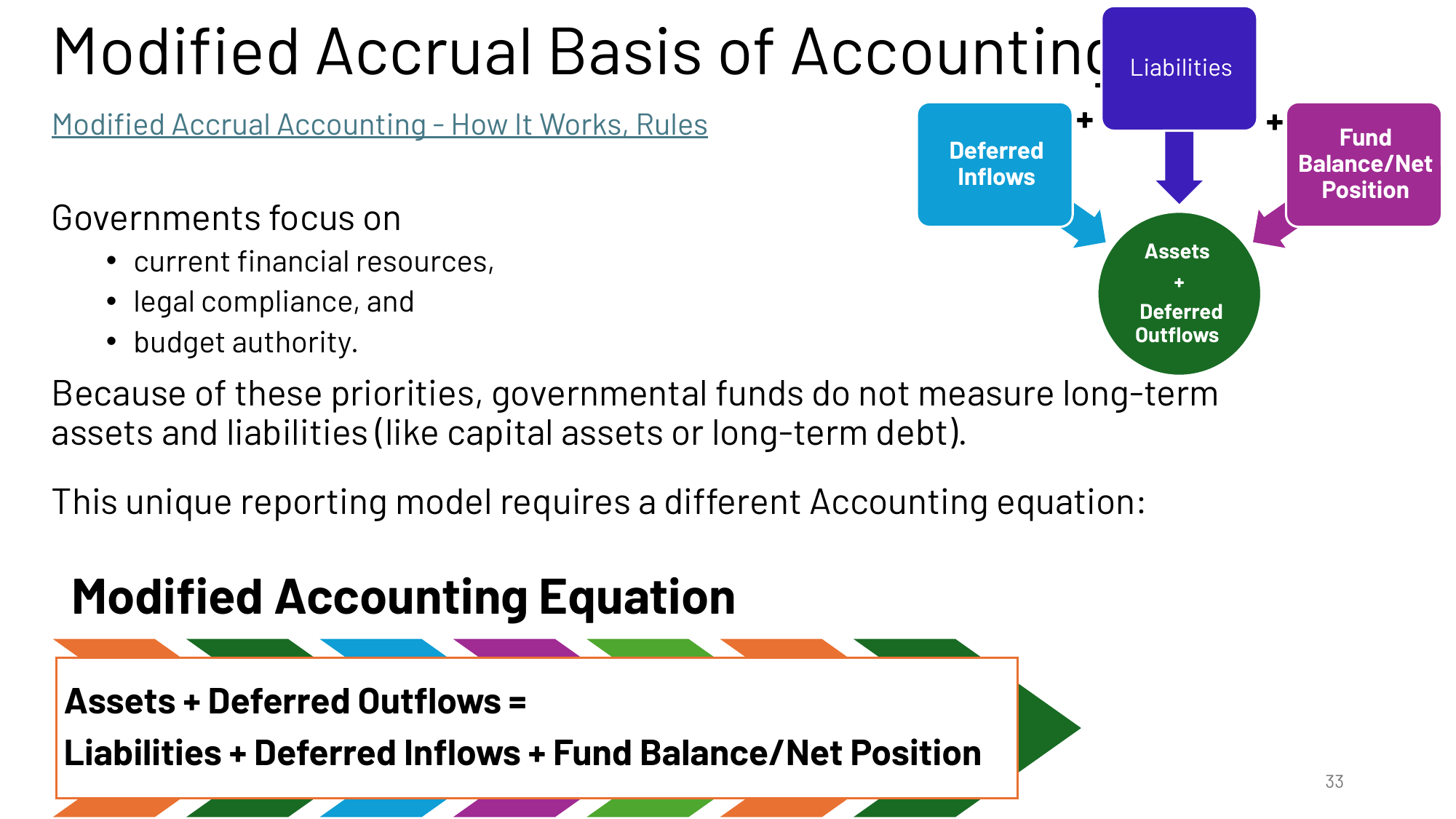

# Modified Accrual Basis of Accounting Modified Accrual Accounting - How It Works, Rules
Assets
+
 Deferred Outflows
Deferred Inflows
Liabilities
Fund Balance/Net Position
+
+
Governments focus on
current financial resources,
legal compliance, and
budget authority.
Because of these priorities, governmental funds do not measure long‑term assets and liabilities (like capital assets or long‑term debt).
This unique reporting model requires a different Accounting equation:
Modified Accounting Equation
Assets + Deferred Outflows =
Liabilities + Deferred Inflows + Fund Balance/Net Position
33